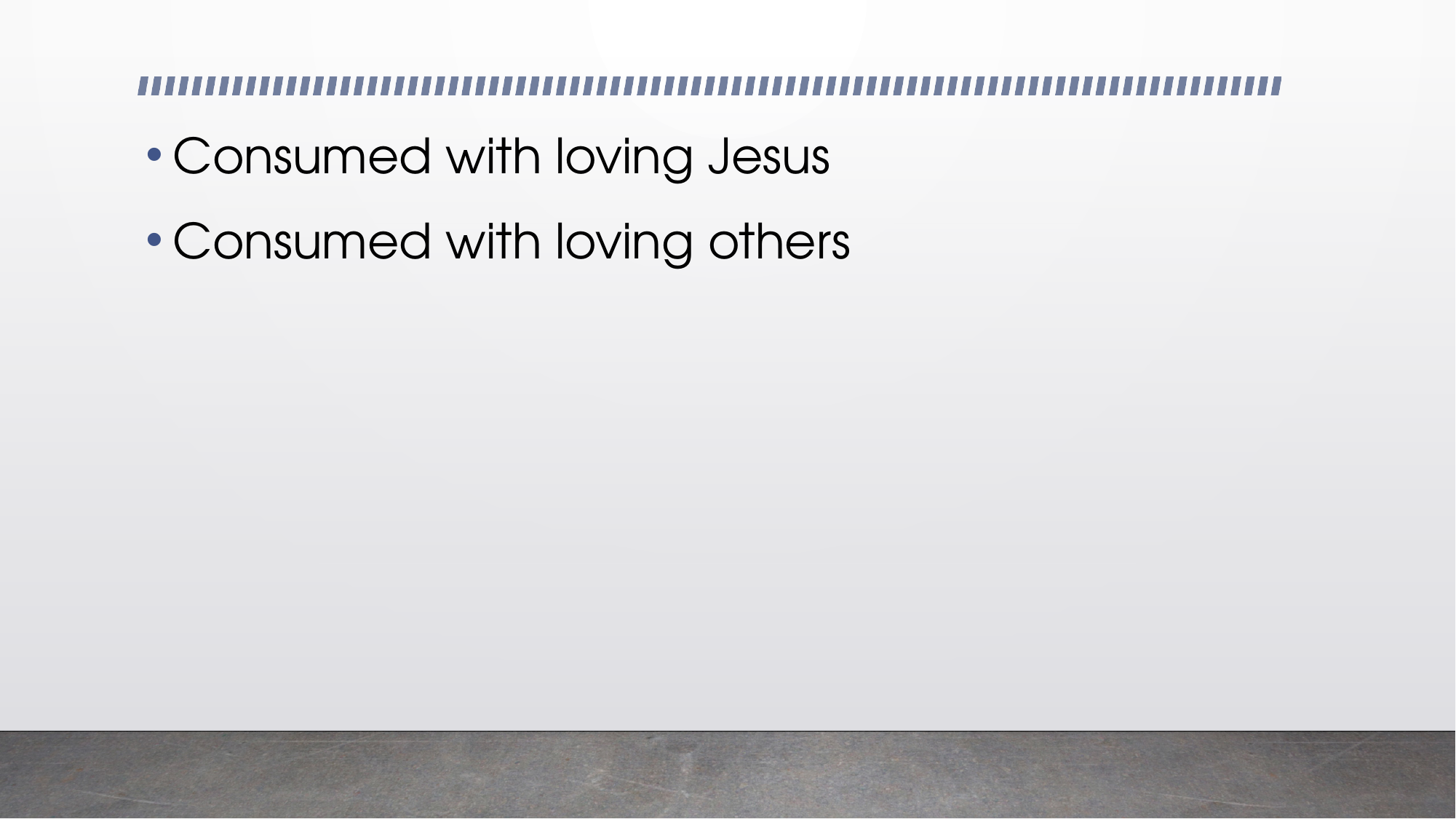

Consumed with loving Jesus
Consumed with loving others